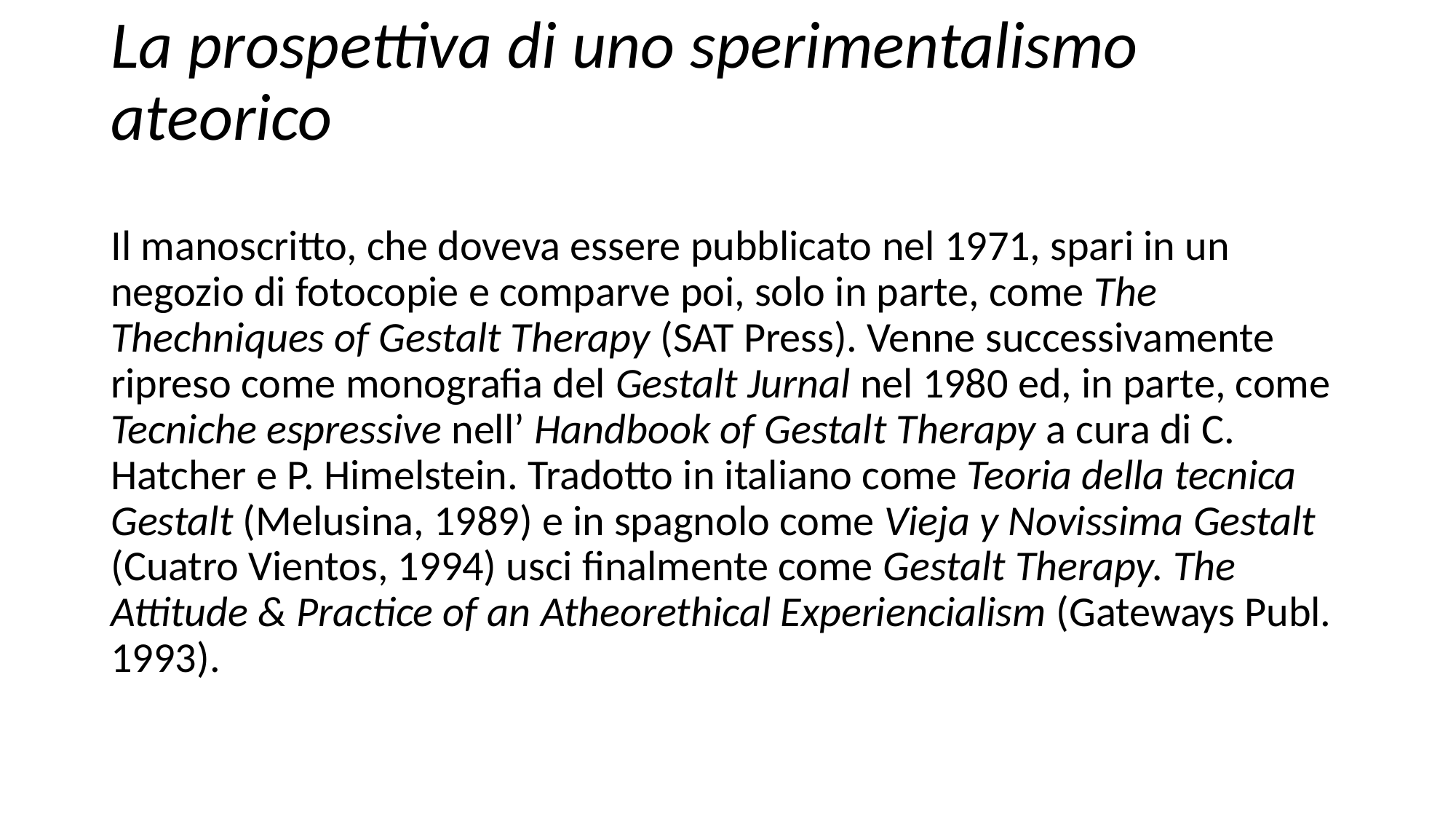

# La prospettiva di uno sperimentalismo ateorico
Il manoscritto, che doveva essere pubblicato nel 1971, spari in un negozio di fotocopie e comparve poi, solo in parte, come The Thechniques of Gestalt Therapy (SAT Press). Venne successivamente ripreso come monografia del Gestalt Jurnal nel 1980 ed, in parte, come Tecniche espressive nell’ Handbook of Gestalt Therapy a cura di C. Hatcher e P. Himelstein. Tradotto in italiano come Teoria della tecnica Gestalt (Melusina, 1989) e in spagnolo come Vieja y Novissima Gestalt (Cuatro Vientos, 1994) usci finalmente come Gestalt Therapy. The Attitude & Practice of an Atheorethical Experiencialism (Gateways Publ. 1993).